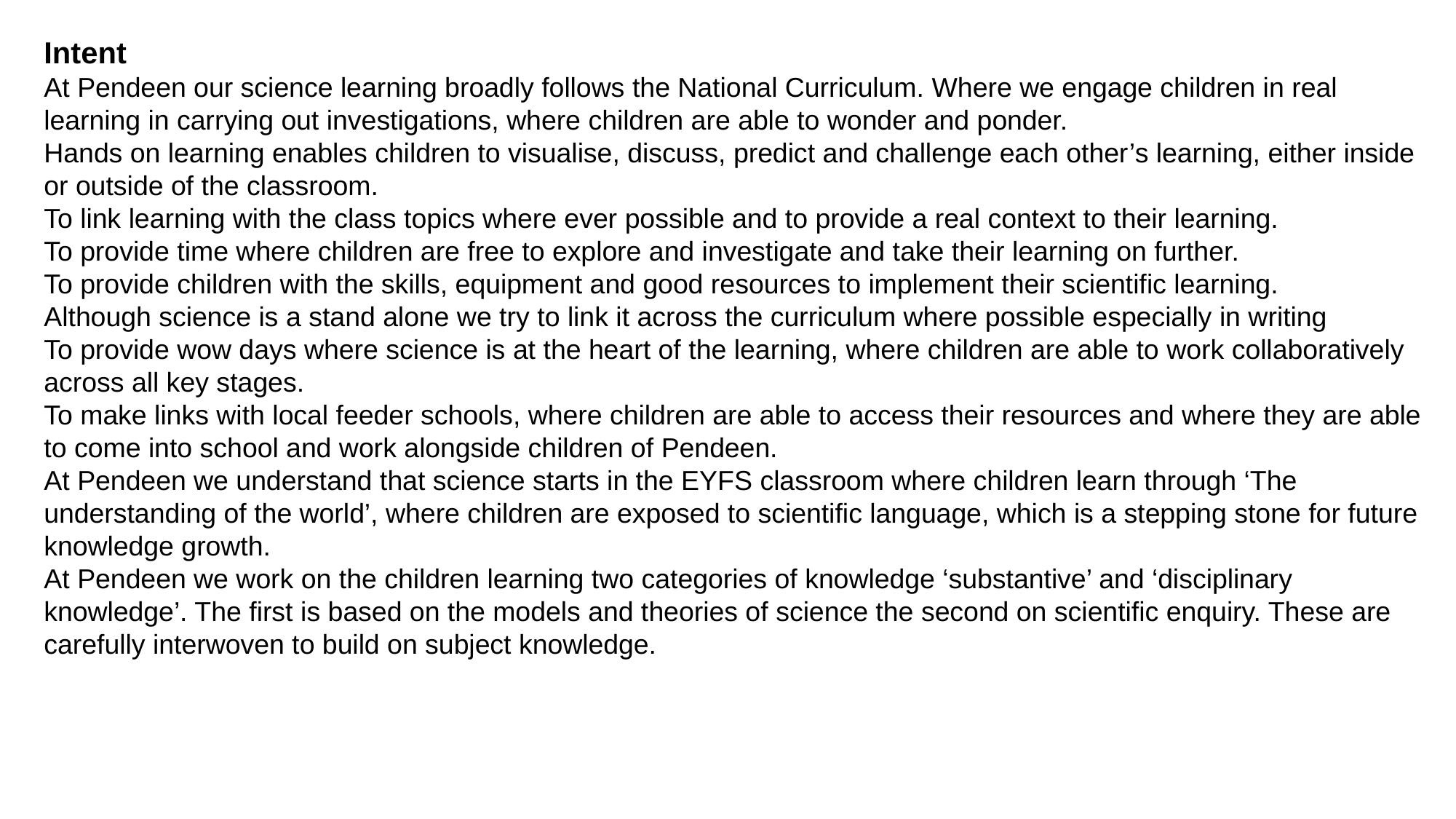

Intent
At Pendeen our science learning broadly follows the National Curriculum. Where we engage children in real learning in carrying out investigations, where children are able to wonder and ponder.
Hands on learning enables children to visualise, discuss, predict and challenge each other’s learning, either inside or outside of the classroom.
To link learning with the class topics where ever possible and to provide a real context to their learning.
To provide time where children are free to explore and investigate and take their learning on further.
To provide children with the skills, equipment and good resources to implement their scientific learning.
Although science is a stand alone we try to link it across the curriculum where possible especially in writing
To provide wow days where science is at the heart of the learning, where children are able to work collaboratively across all key stages.
To make links with local feeder schools, where children are able to access their resources and where they are able to come into school and work alongside children of Pendeen.
At Pendeen we understand that science starts in the EYFS classroom where children learn through ‘The understanding of the world’, where children are exposed to scientific language, which is a stepping stone for future knowledge growth.
At Pendeen we work on the children learning two categories of knowledge ‘substantive’ and ‘disciplinary knowledge’. The first is based on the models and theories of science the second on scientific enquiry. These are carefully interwoven to build on subject knowledge.